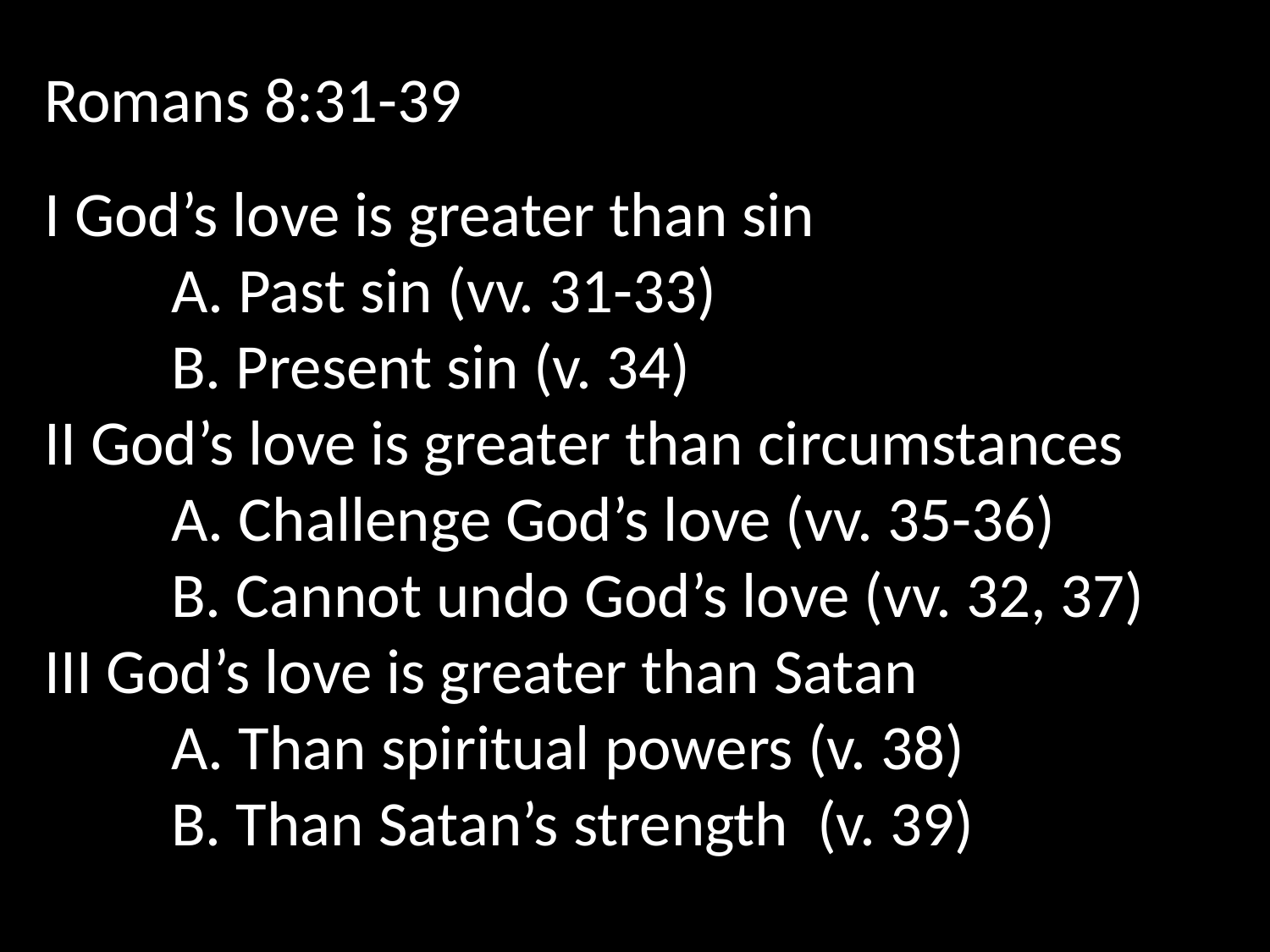

Romans 8:31-39

I God’s love is greater than sin
	A. Past sin (vv. 31-33)
	B. Present sin (v. 34)
II God’s love is greater than circumstances
	A. Challenge God’s love (vv. 35-36)
	B. Cannot undo God’s love (vv. 32, 37)
III God’s love is greater than Satan
	A. Than spiritual powers (v. 38)
	B. Than Satan’s strength  (v. 39)